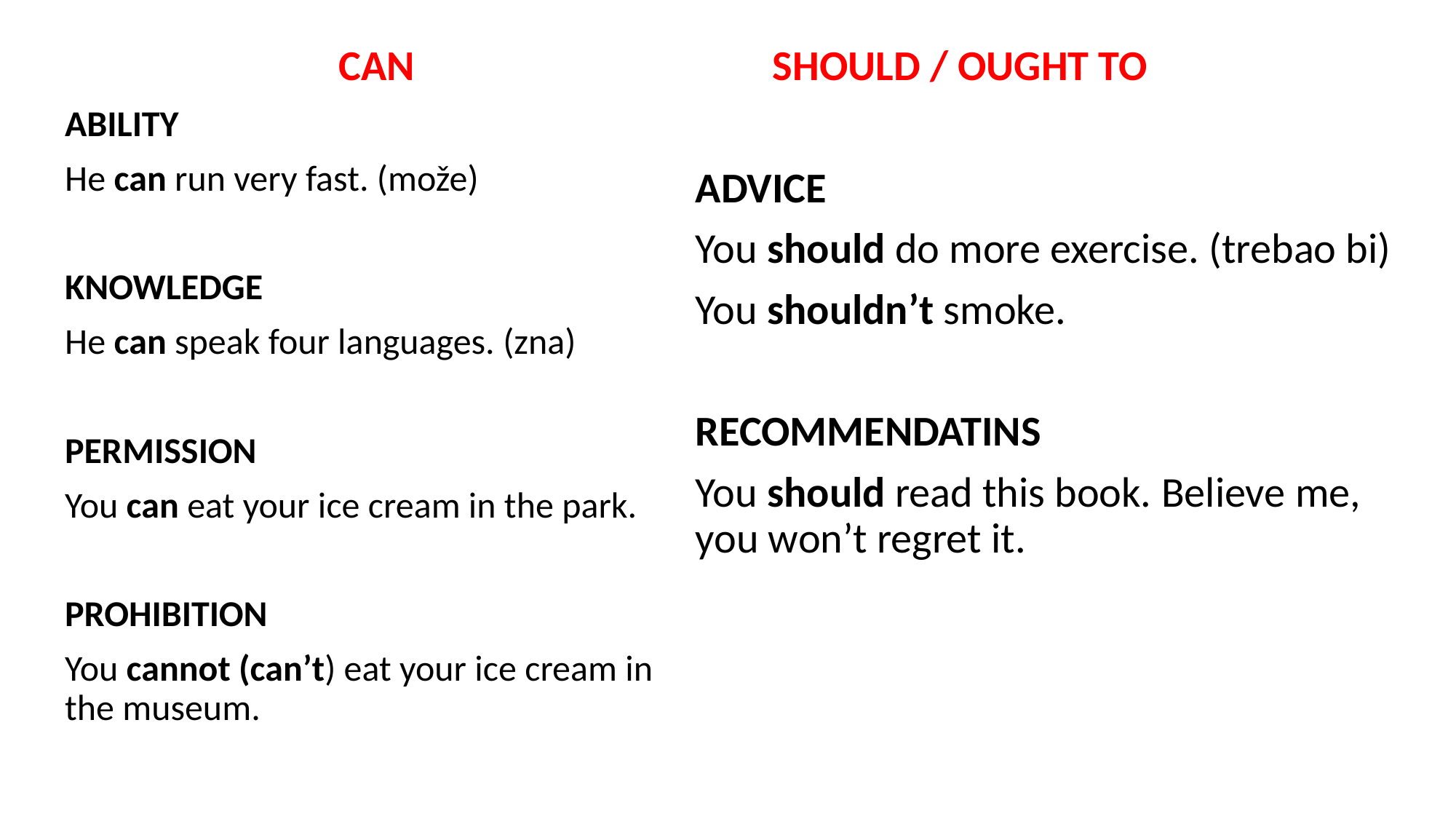

CAN
ABILITY
He can run very fast. (može)

KNOWLEDGE
He can speak four languages. (zna)

PERMISSION
You can eat your ice cream in the park.

PROHIBITION
You cannot (can’t) eat your ice cream in the museum.

        SHOULD / OUGHT TO

ADVICE
You should do more exercise. (trebao bi)
You shouldn’t smoke.

RECOMMENDATINS
You should read this book. Believe me, you won’t regret it.